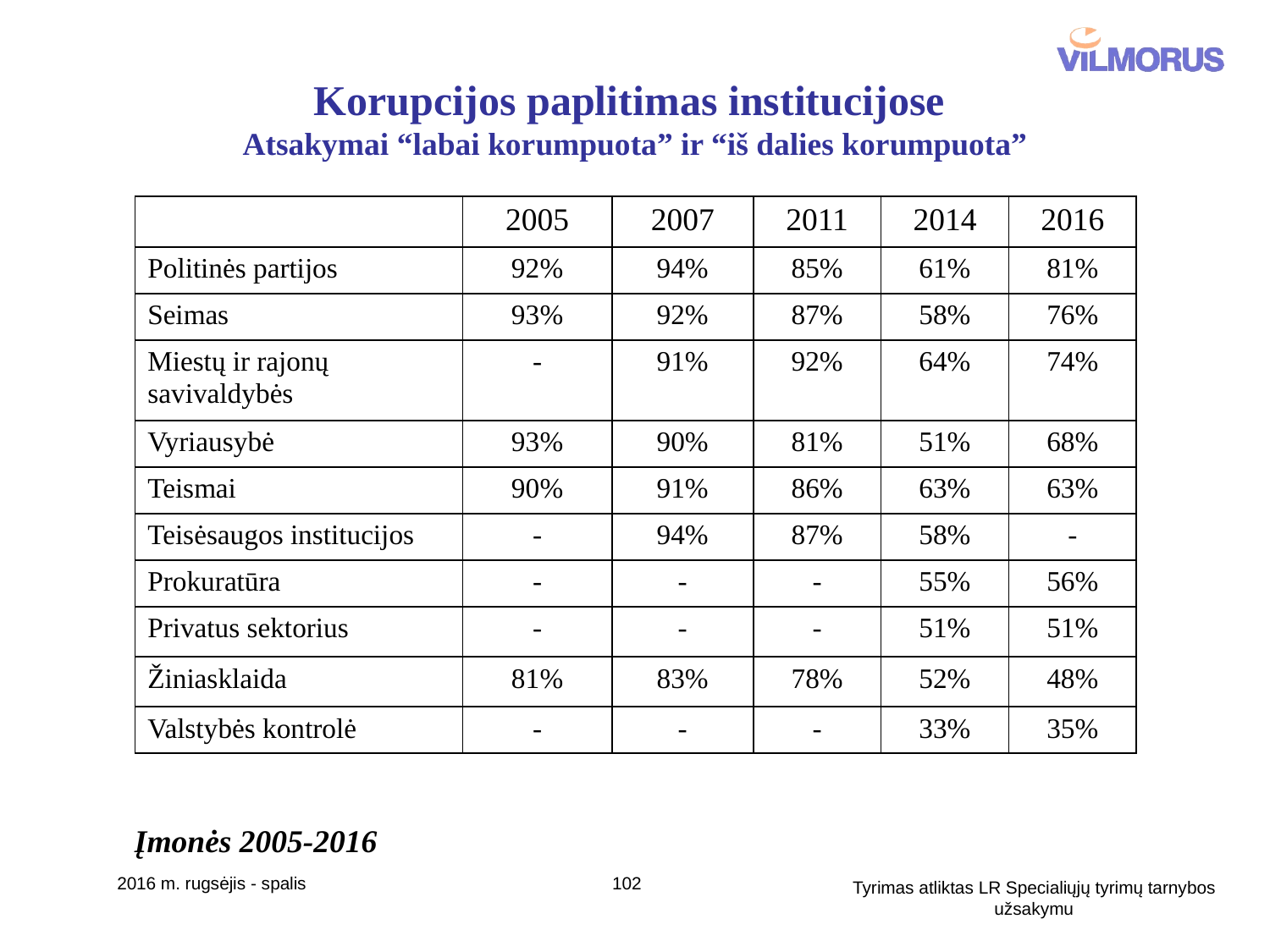

# Korupcijos paplitimas institucijose Atsakymai “labai korumpuota” ir “iš dalies korumpuota”
|  | 2005 | 2007 | 2011 | 2014 | 2016 |
| --- | --- | --- | --- | --- | --- |
| Politinės partijos | 92% | 94% | 85% | 61% | 81% |
| Seimas | 93% | 92% | 87% | 58% | 76% |
| Miestų ir rajonų savivaldybės | - | 91% | 92% | 64% | 74% |
| Vyriausybė | 93% | 90% | 81% | 51% | 68% |
| Teismai | 90% | 91% | 86% | 63% | 63% |
| Teisėsaugos institucijos | - | 94% | 87% | 58% | - |
| Prokuratūra | - | - | - | 55% | 56% |
| Privatus sektorius | - | - | - | 51% | 51% |
| Žiniasklaida | 81% | 83% | 78% | 52% | 48% |
| Valstybės kontrolė | - | - | - | 33% | 35% |
Įmonės 2005-2016
2016 m. rugsėjis - spalis
102
Tyrimas atliktas LR Specialiųjų tyrimų tarnybos užsakymu